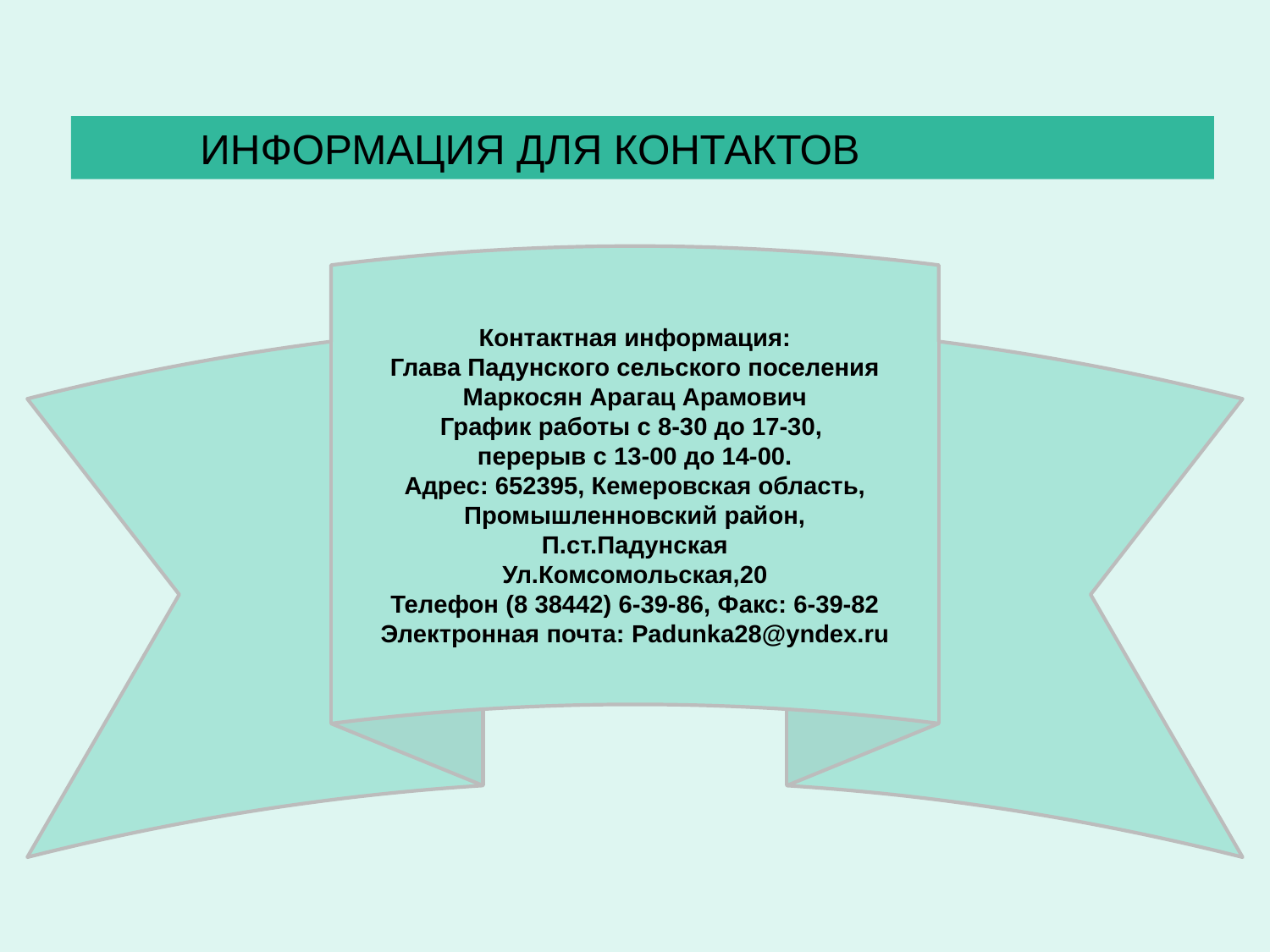

ИНФОРМАЦИЯ ДЛЯ КОНТАКТОВ
Контактная информация:
Глава Падунского сельского поселения
Маркосян Арагац Арамович
График работы с 8-30 до 17-30,
перерыв с 13-00 до 14-00.
Адрес: 652395, Кемеровская область,
Промышленновский район,
П.ст.Падунская
Ул.Комсомольская,20
Телефон (8 38442) 6-39-86, Факс: 6-39-82
Электронная почта: Padunka28@yndex.ru